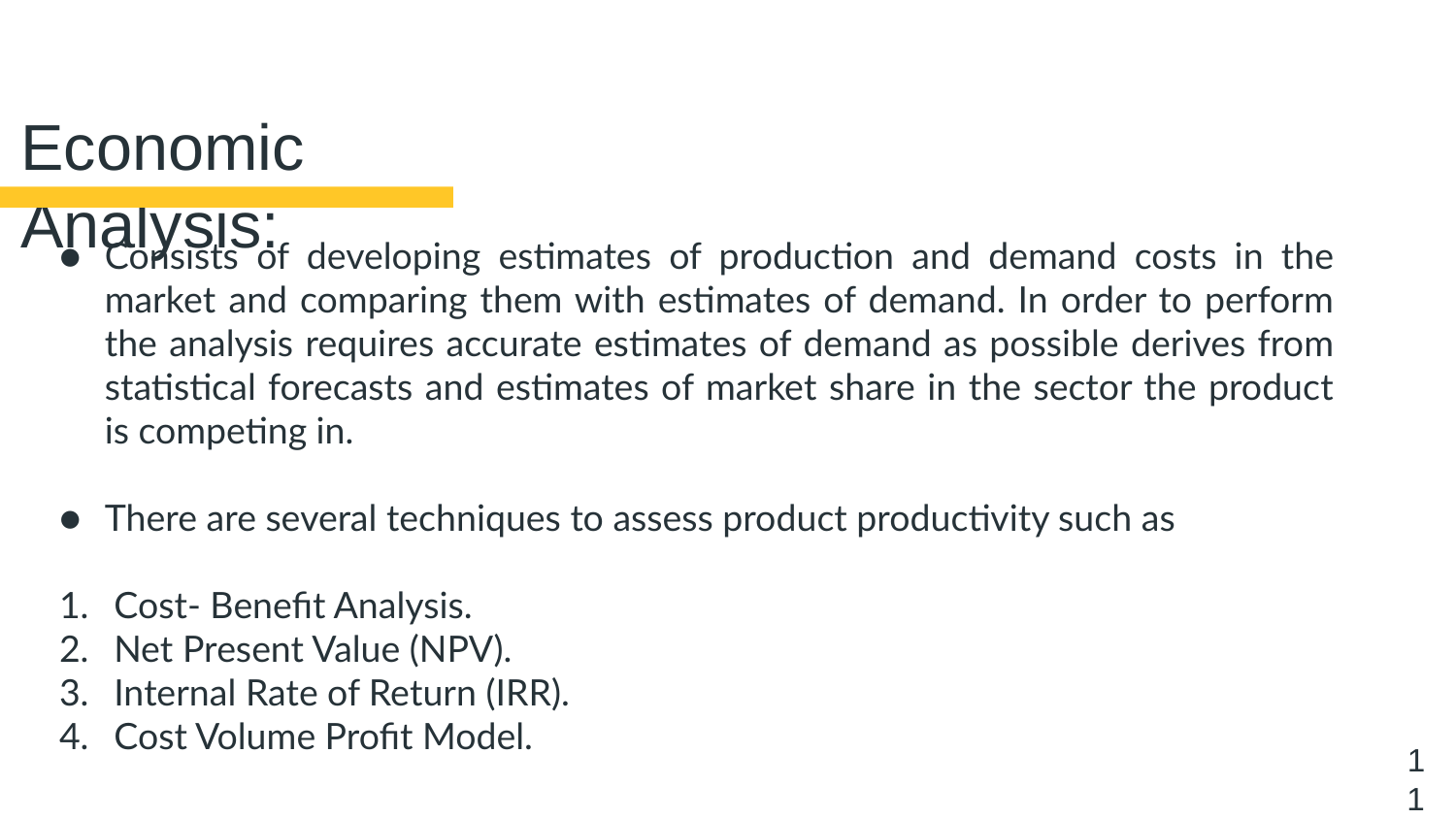

# Economic Analysis:

Consists of developing estimates of production and demand costs in the market and comparing them with estimates of demand. In order to perform the analysis requires accurate estimates of demand as possible derives from statistical forecasts and estimates of market share in the sector the product is competing in.

There are several techniques to assess product productivity such as

Cost- Benefit Analysis.
Net Present Value (NPV).
Internal Rate of Return (IRR).
Cost Volume Profit Model.
11